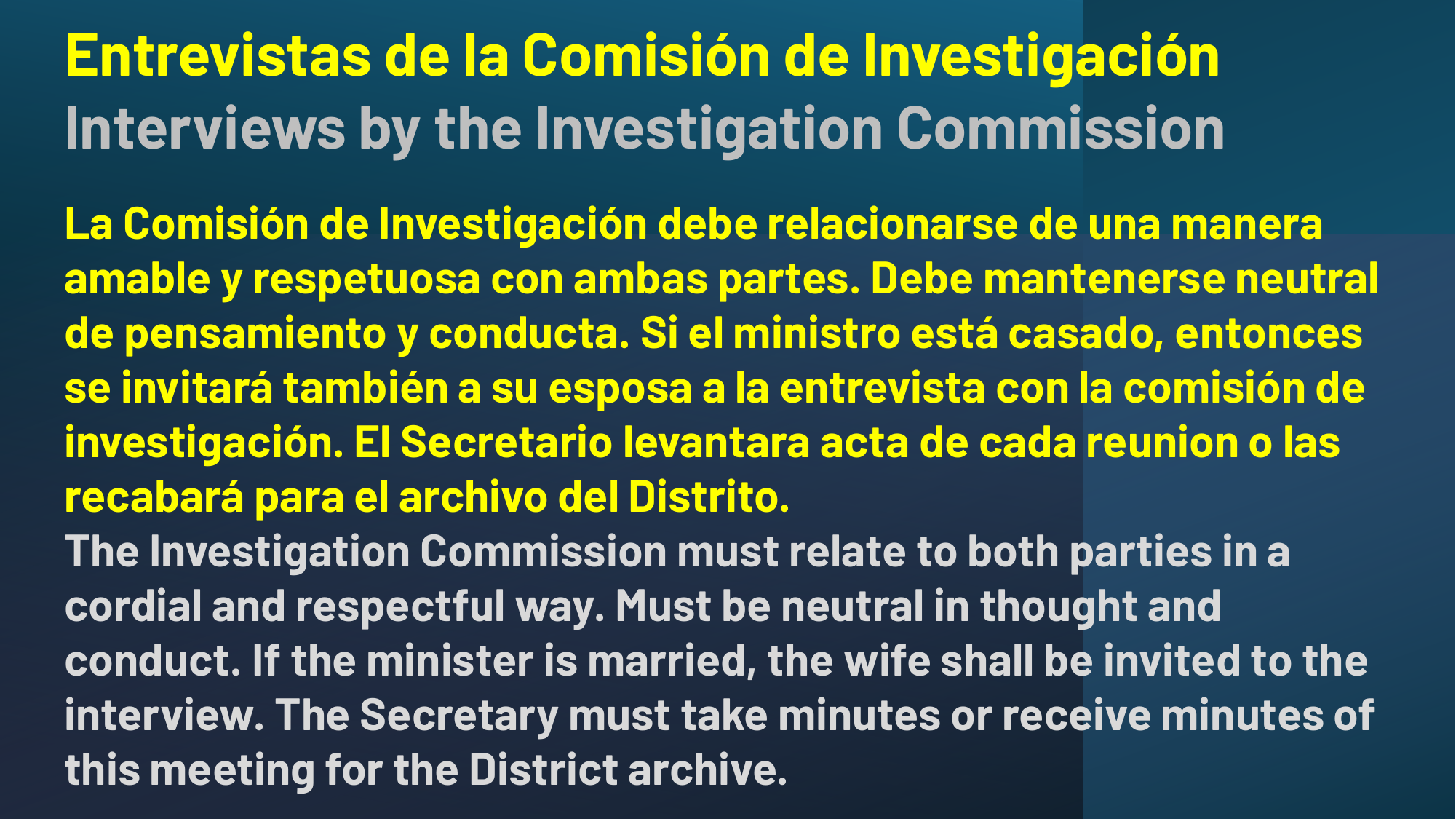

Entrevistas de la Comisión de Investigación
Interviews by the Investigation Commission

La Comisión de Investigación debe relacionarse de una manera amable y respetuosa con ambas partes. Debe mantenerse neutral de pensamiento y conducta. Si el ministro está casado, entonces se invitará también a su esposa a la entrevista con la comisión de investigación. El Secretario levantara acta de cada reunion o las recabará para el archivo del Distrito.
The Investigation Commission must relate to both parties in a cordial and respectful way. Must be neutral in thought and conduct. If the minister is married, the wife shall be invited to the interview. The Secretary must take minutes or receive minutes of this meeting for the District archive.